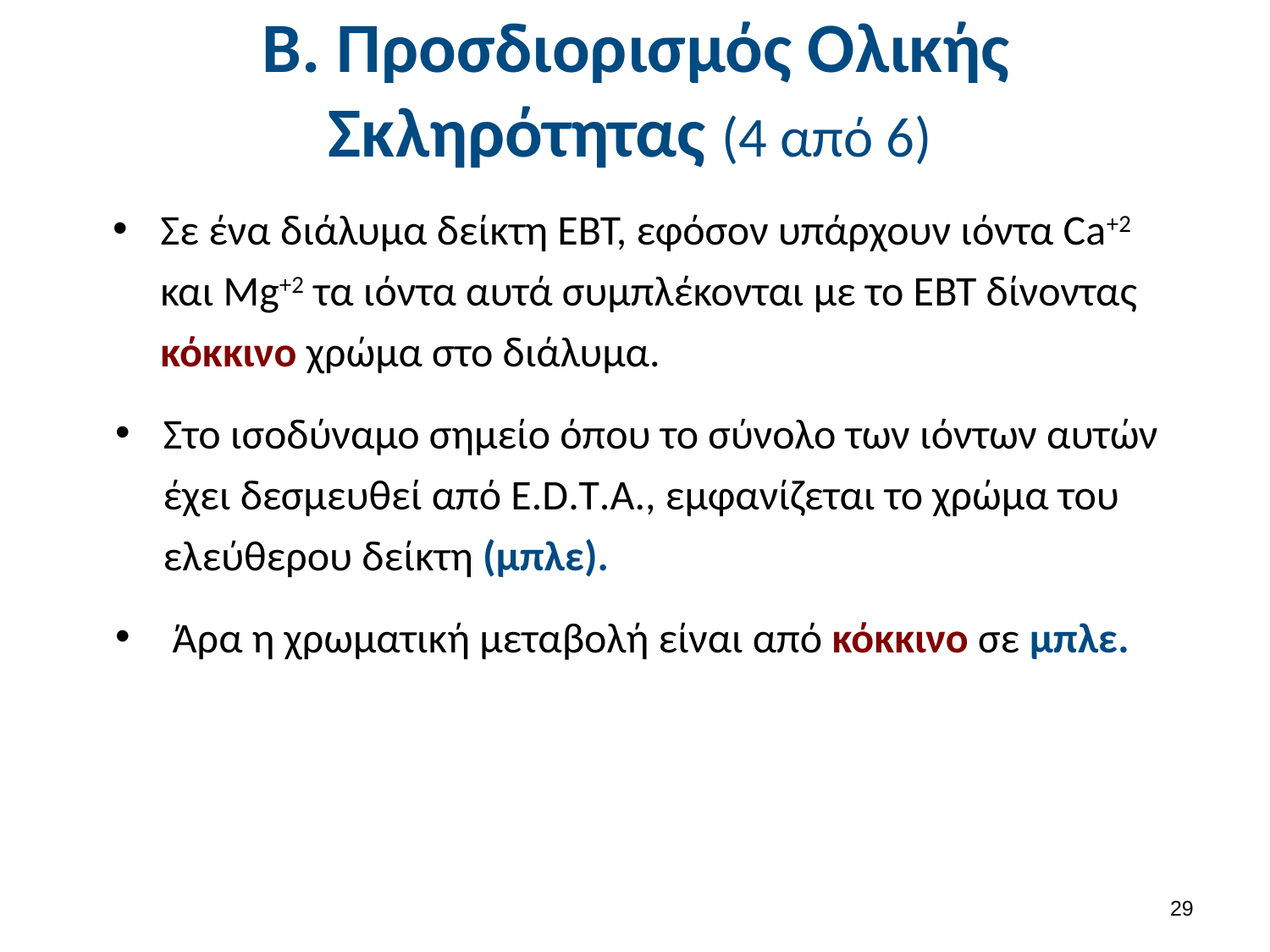

# Β. Προσδιορισμός Ολικής Σκληρότητας (4 από 6)
Σε ένα διάλυμα δείκτη ΕΒΤ, εφόσον υπάρχουν ιόντα Ca+2 και Mg+2 τα ιόντα αυτά συμπλέκονται με το ΕΒΤ δίνοντας κόκκινο χρώμα στο διάλυμα.
Στο ισοδύναμο σημείο όπου το σύνολο των ιόντων αυτών έχει δεσμευθεί από E.D.T.A., εμφανίζεται το χρώμα του ελεύθερου δείκτη (μπλε).
 Άρα η χρωματική μεταβολή είναι από κόκκινο σε μπλε.
29